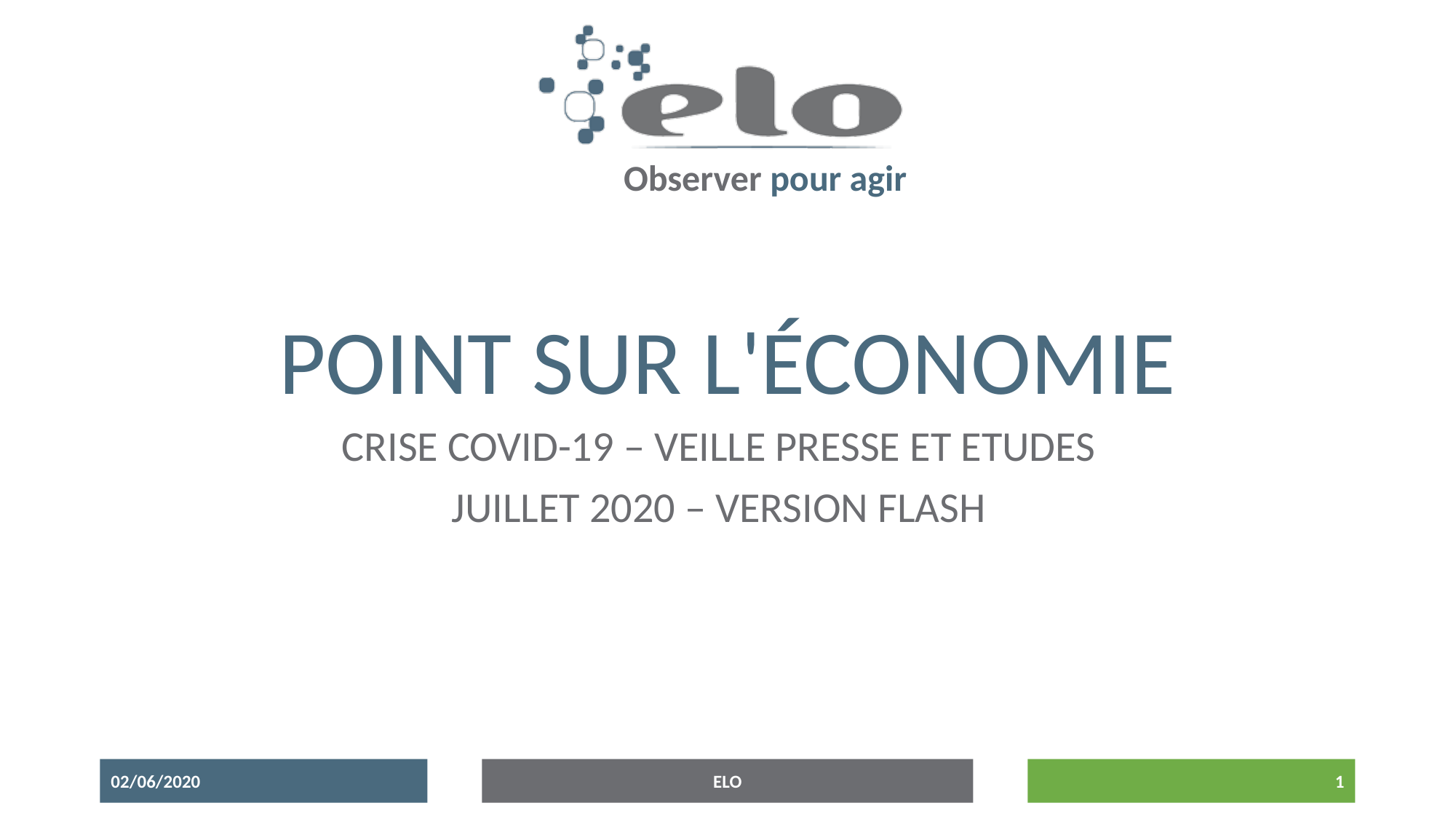

# POINT sur l'Économie
CRISE COVID-19 – Veille PRESSE et ETUDES
JUILLET 2020 – VERSION FLASH
02/06/2020
ELO
1